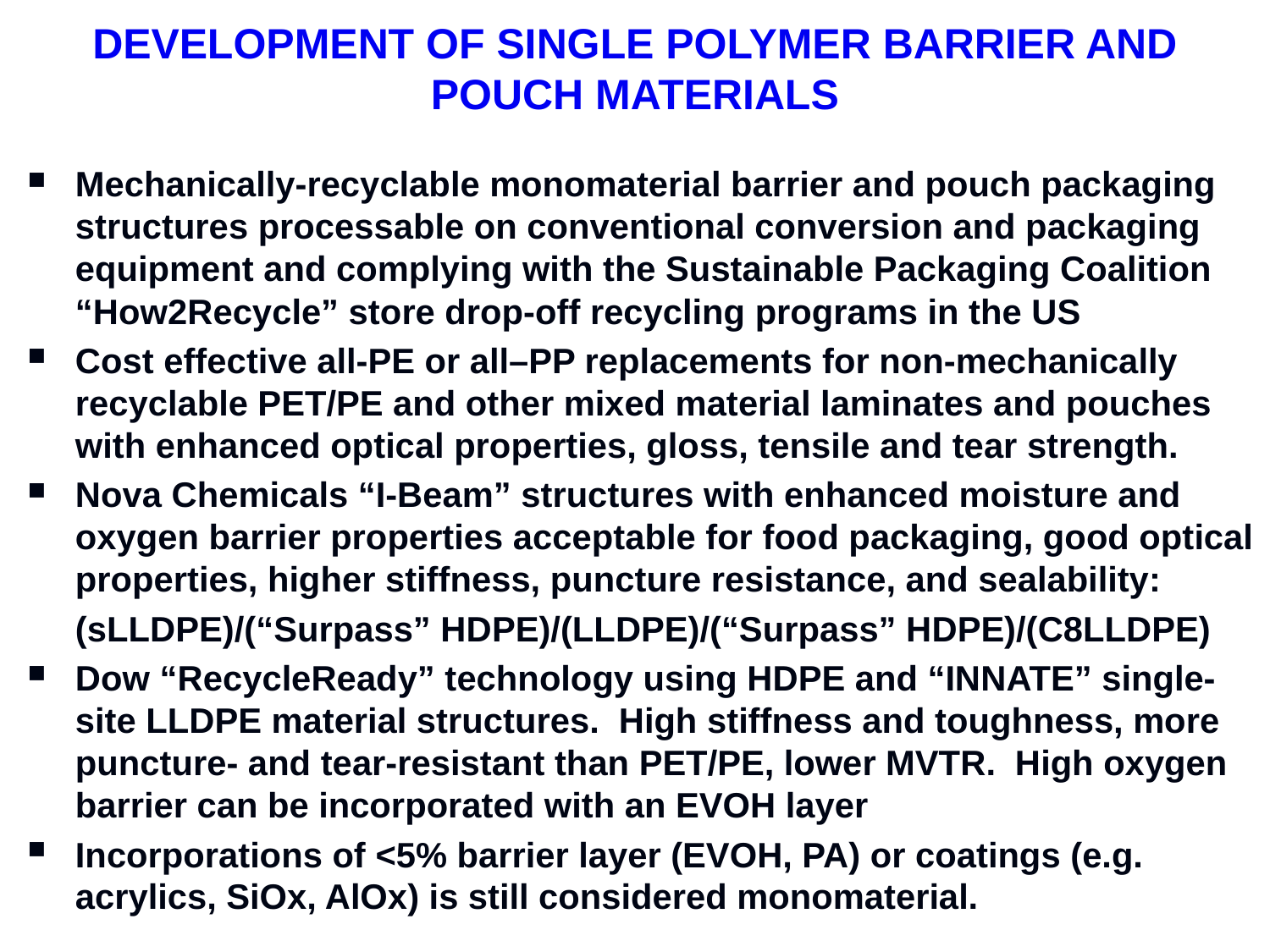

# DEVELOPMENT OF SINGLE POLYMER BARRIER AND POUCH MATERIALS

Mechanically-recyclable monomaterial barrier and pouch packaging structures processable on conventional conversion and packaging equipment and complying with the Sustainable Packaging Coalition “How2Recycle” store drop-off recycling programs in the US
Cost effective all-PE or all–PP replacements for non-mechanically recyclable PET/PE and other mixed material laminates and pouches with enhanced optical properties, gloss, tensile and tear strength.
Nova Chemicals “I-Beam” structures with enhanced moisture and oxygen barrier properties acceptable for food packaging, good optical properties, higher stiffness, puncture resistance, and sealability:
 	(sLLDPE)/(“Surpass” HDPE)/(LLDPE)/(“Surpass” HDPE)/(C8LLDPE)
Dow “RecycleReady” technology using HDPE and “INNATE” single-site LLDPE material structures.  High stiffness and toughness, more puncture- and tear-resistant than PET/PE, lower MVTR.  High oxygen barrier can be incorporated with an EVOH layer
Incorporations of <5% barrier layer (EVOH, PA) or coatings (e.g. acrylics, SiOx, AlOx) is still considered monomaterial.